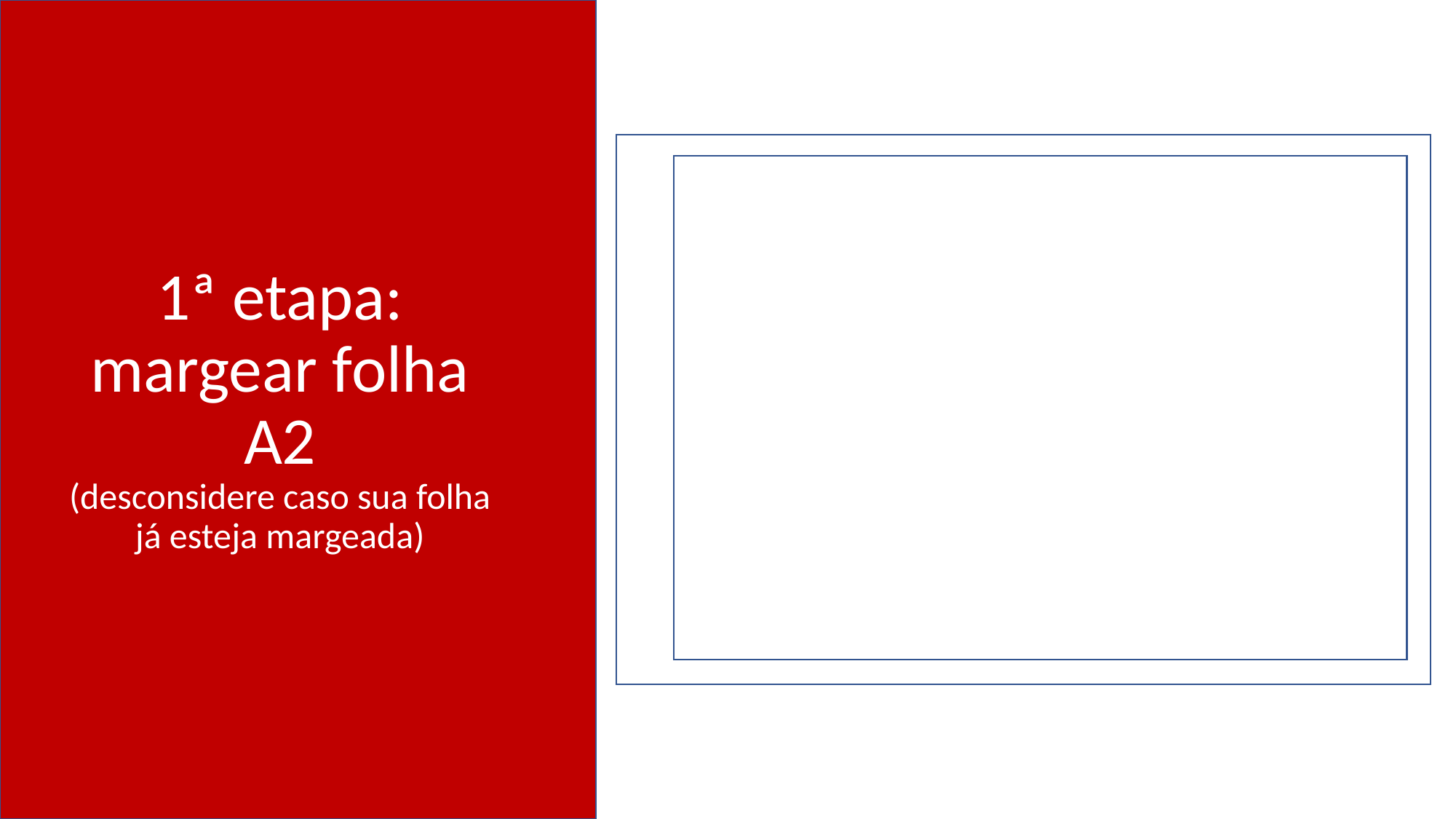

# 1ª etapa: margear folha A2 (desconsidere caso sua folha já esteja margeada)